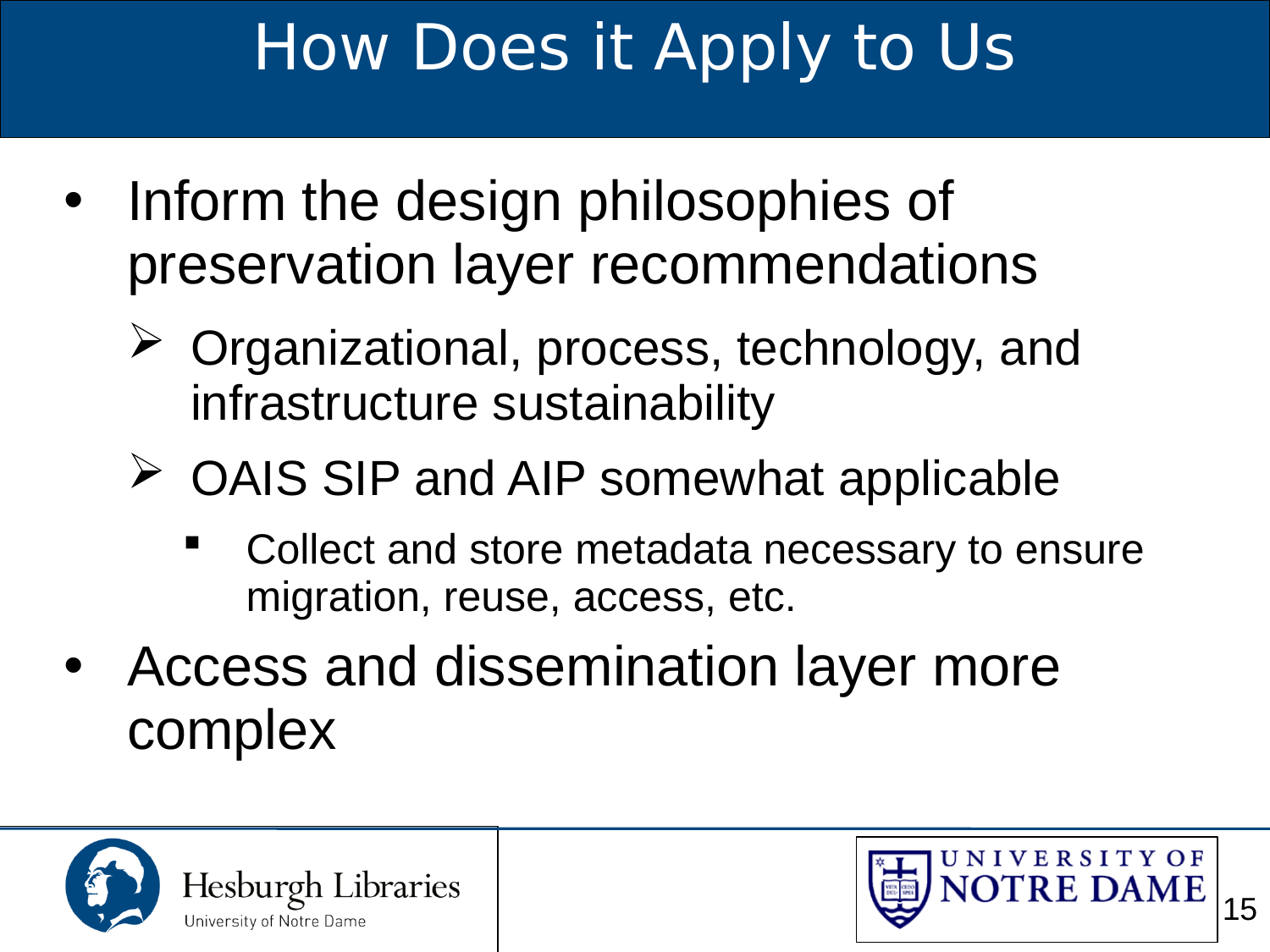

How Does it Apply to Us
Inform the design philosophies of preservation layer recommendations
Organizational, process, technology, and infrastructure sustainability
OAIS SIP and AIP somewhat applicable
Collect and store metadata necessary to ensure migration, reuse, access, etc.
Access and dissemination layer more complex
15